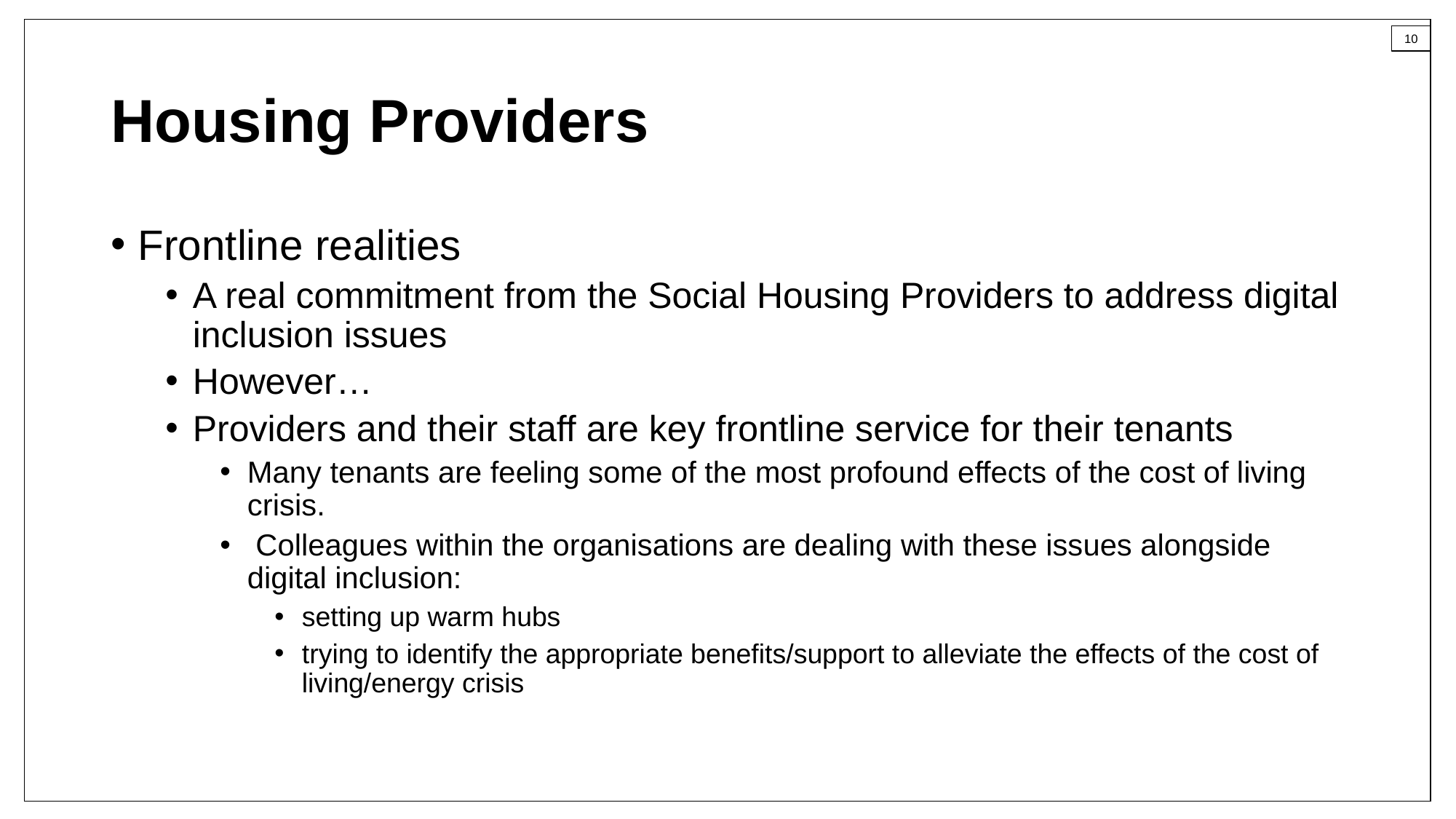

# Housing Providers
Frontline realities
A real commitment from the Social Housing Providers to address digital inclusion issues
However…
Providers and their staff are key frontline service for their tenants
Many tenants are feeling some of the most profound effects of the cost of living crisis.
 Colleagues within the organisations are dealing with these issues alongside digital inclusion:
setting up warm hubs
trying to identify the appropriate benefits/support to alleviate the effects of the cost of living/energy crisis